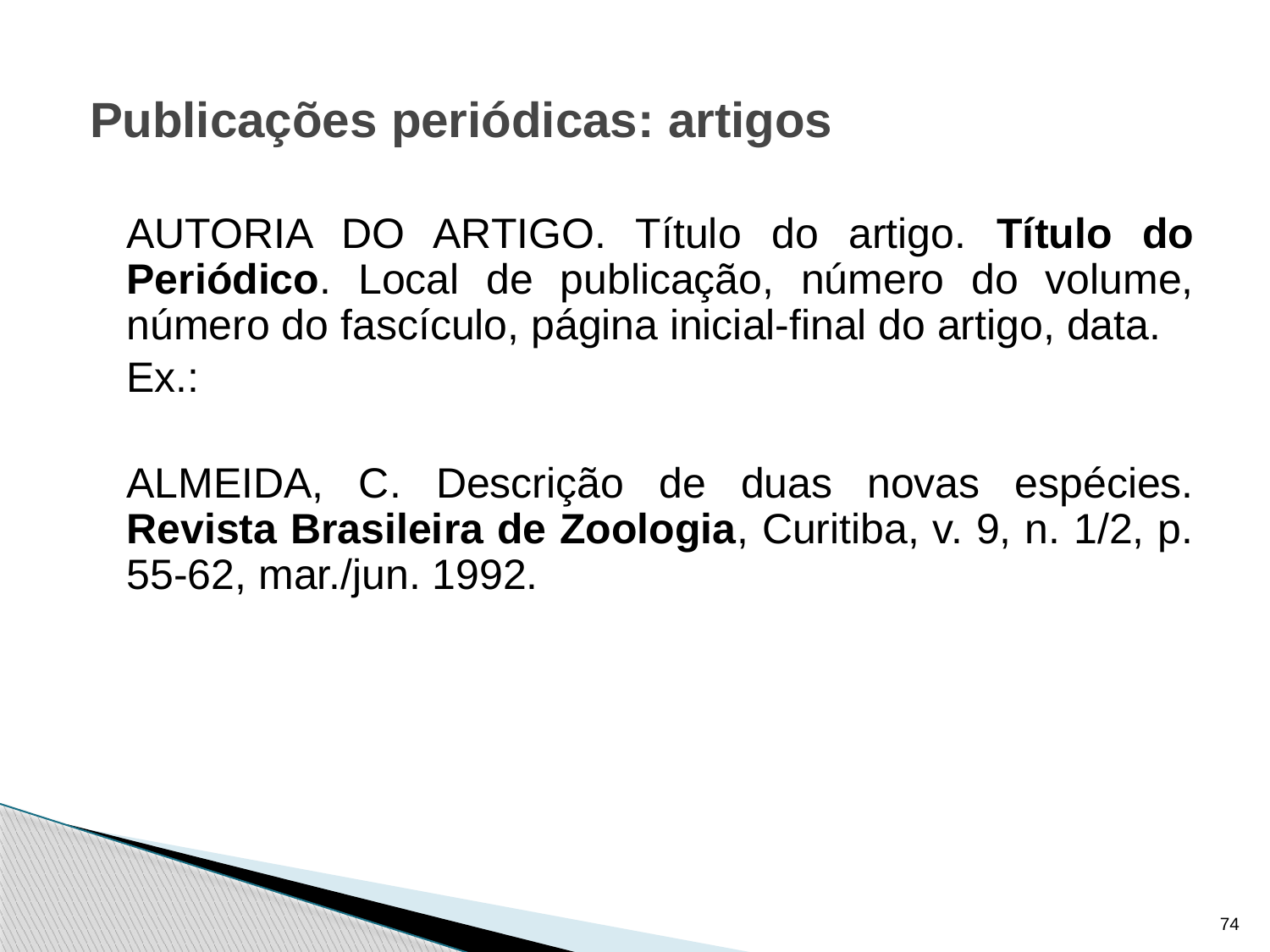

# Publicações periódicas: artigos
	AUTORIA DO ARTIGO. Título do artigo. Título do Periódico. Local de publicação, número do volume, número do fascículo, página inicial-final do artigo, data.
	Ex.:

	ALMEIDA, C. Descrição de duas novas espécies. Revista Brasileira de Zoologia, Curitiba, v. 9, n. 1/2, p. 55-62, mar./jun. 1992.

74